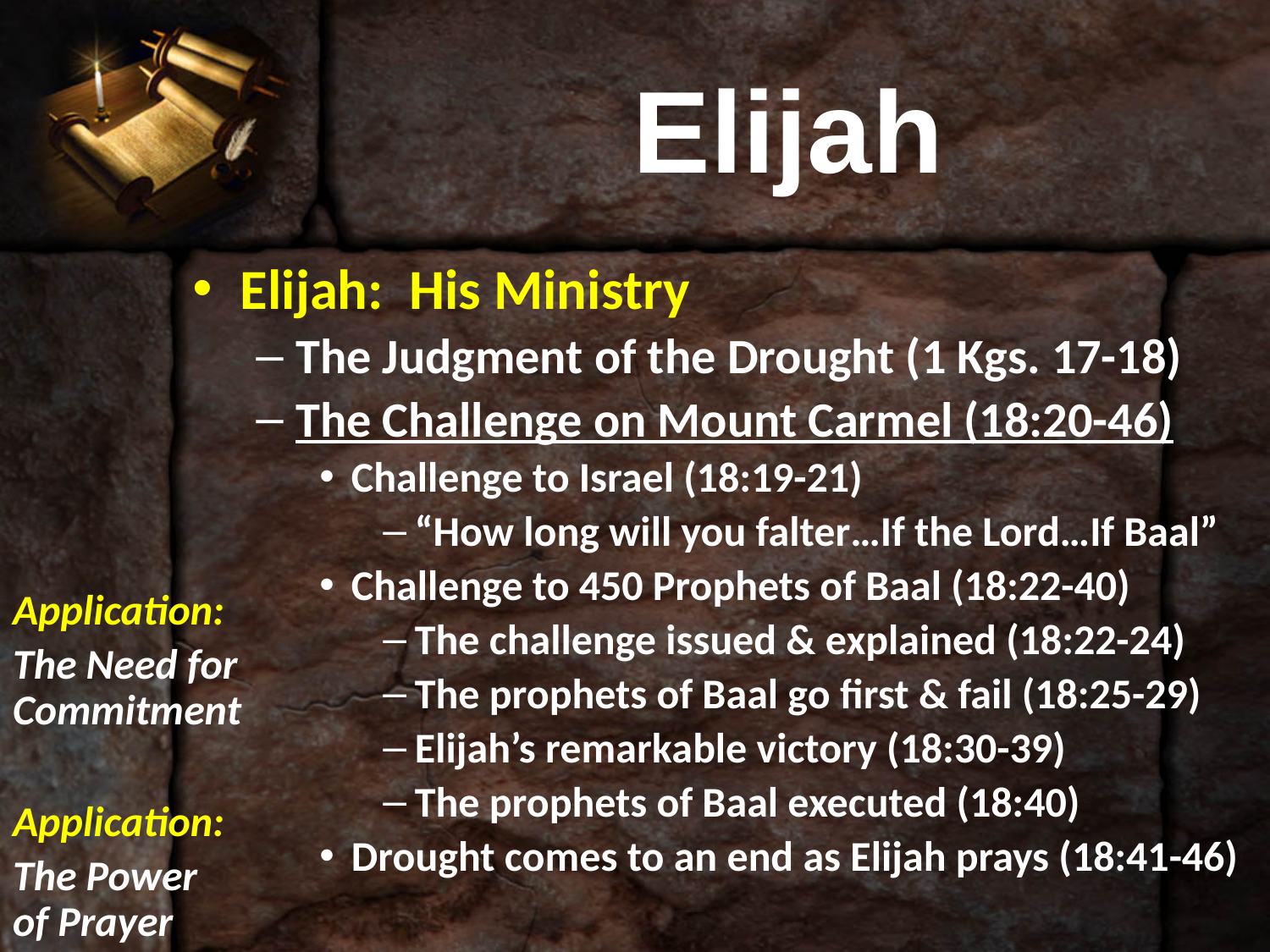

# Elijah
Elijah:  His Ministry
The Judgment of the Drought (1 Kgs. 17-18)
The Challenge on Mount Carmel (18:20-46)
Challenge to Israel (18:19-21)
“How long will you falter…If the Lord…If Baal”
Challenge to 450 Prophets of Baal (18:22-40)
The challenge issued & explained (18:22-24)
The prophets of Baal go first & fail (18:25-29)
Elijah’s remarkable victory (18:30-39)
The prophets of Baal executed (18:40)
Drought comes to an end as Elijah prays (18:41-46)
Application:
The Need for Commitment
Application:
The Power of Prayer